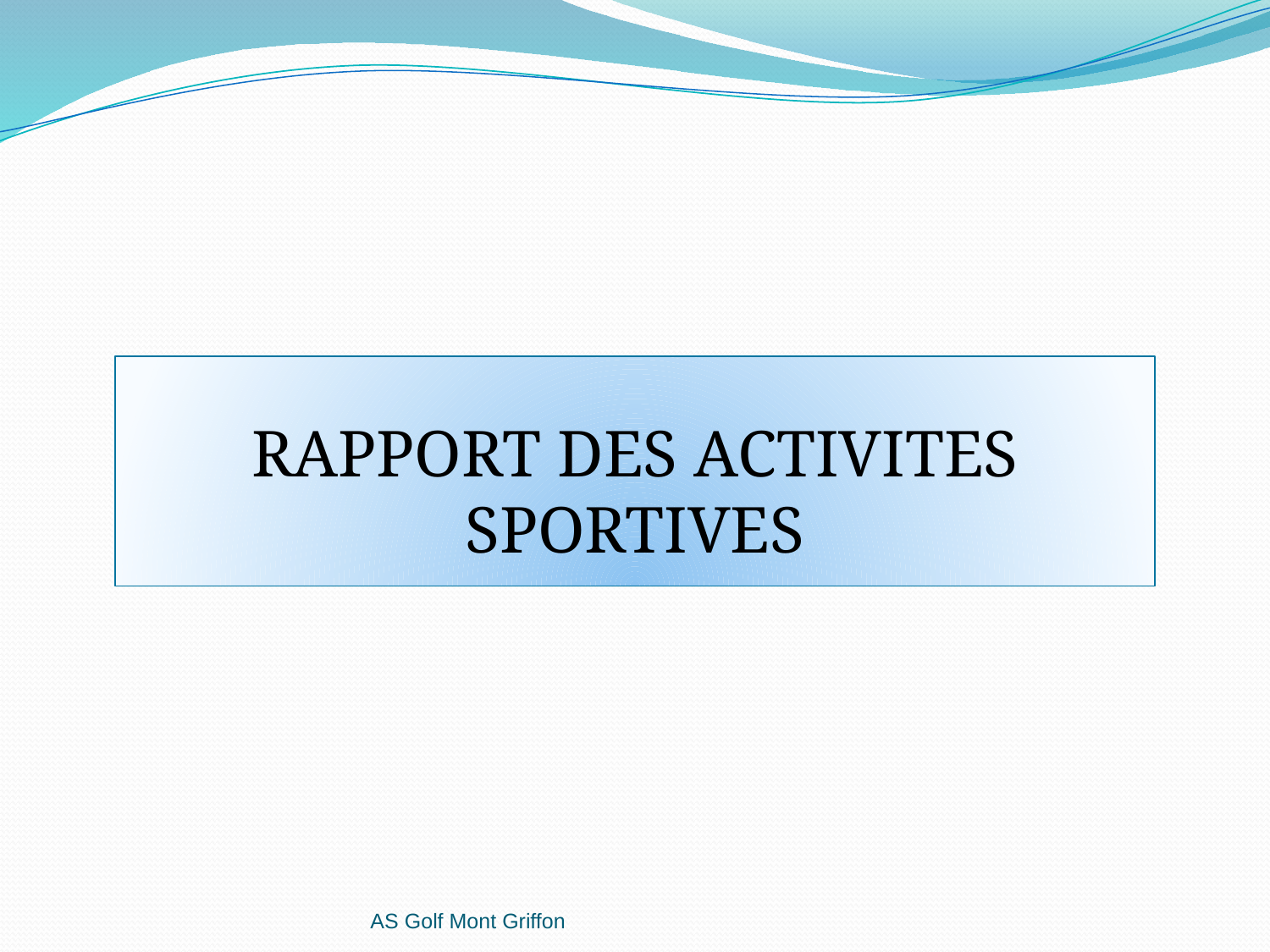

RAPPORT DES ACTIVITES SPORTIVES
AS Golf Mont Griffon